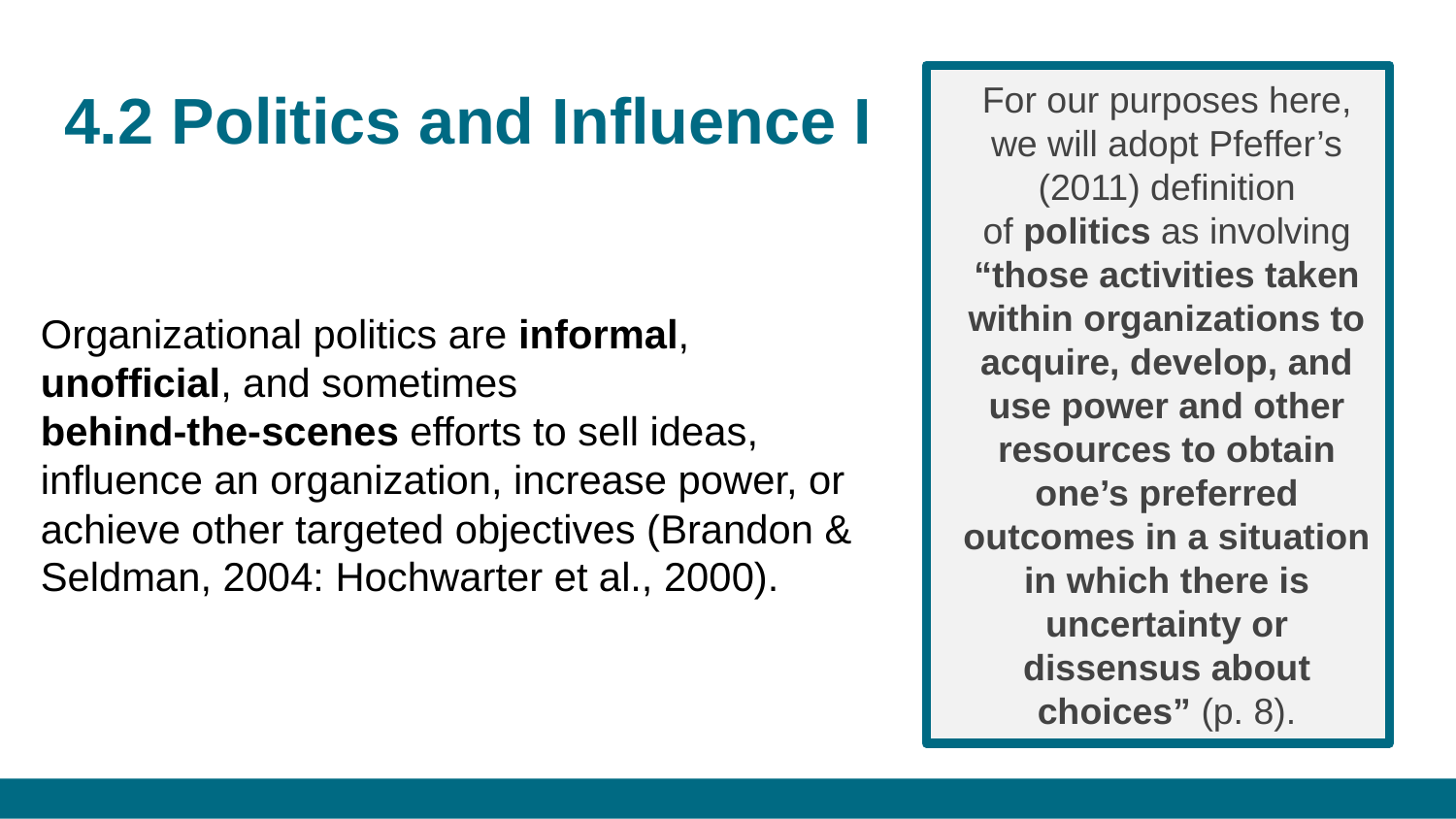

# 4.2 Politics and Influence I
For our purposes here, we will adopt Pfeffer’s (2011) definition of politics as involving “those activities taken within organizations to acquire, develop, and use power and other resources to obtain one’s preferred outcomes in a situation in which there is uncertainty or dissensus about choices” (p. 8).
Organizational politics are informal, unofficial, and sometimes
behind-the-scenes efforts to sell ideas, influence an organization, increase power, or achieve other targeted objectives (Brandon & Seldman, 2004: Hochwarter et al., 2000).